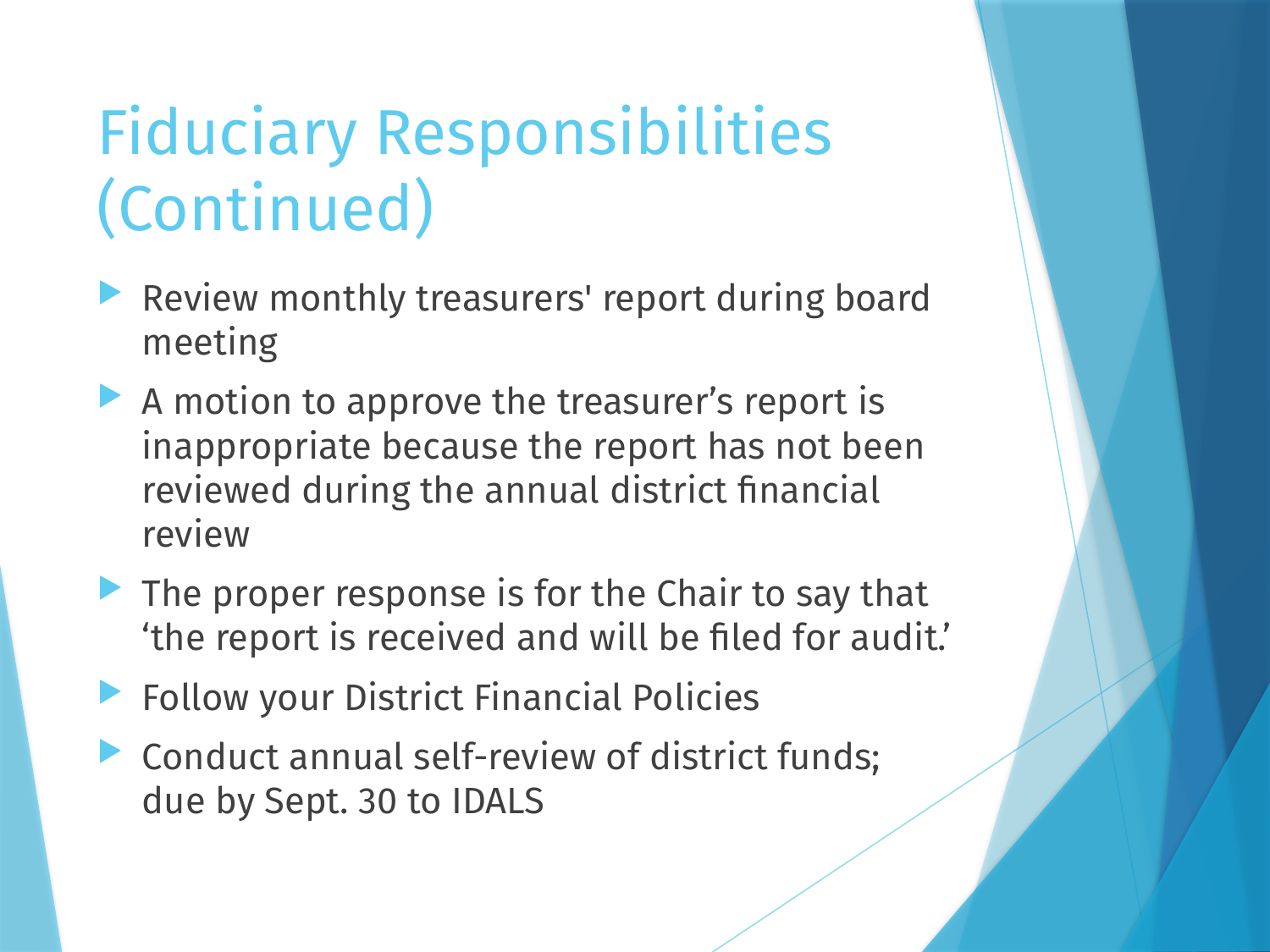

# Fiduciary Responsibilities (Continued)
Review monthly treasurers' report during board meeting
A motion to approve the treasurer’s report is inappropriate because the report has not been reviewed during the annual district financial review
The proper response is for the Chair to say that ‘the report is received and will be filed for audit.’
Follow your District Financial Policies
Conduct annual self-review of district funds; due by Sept. 30 to IDALS